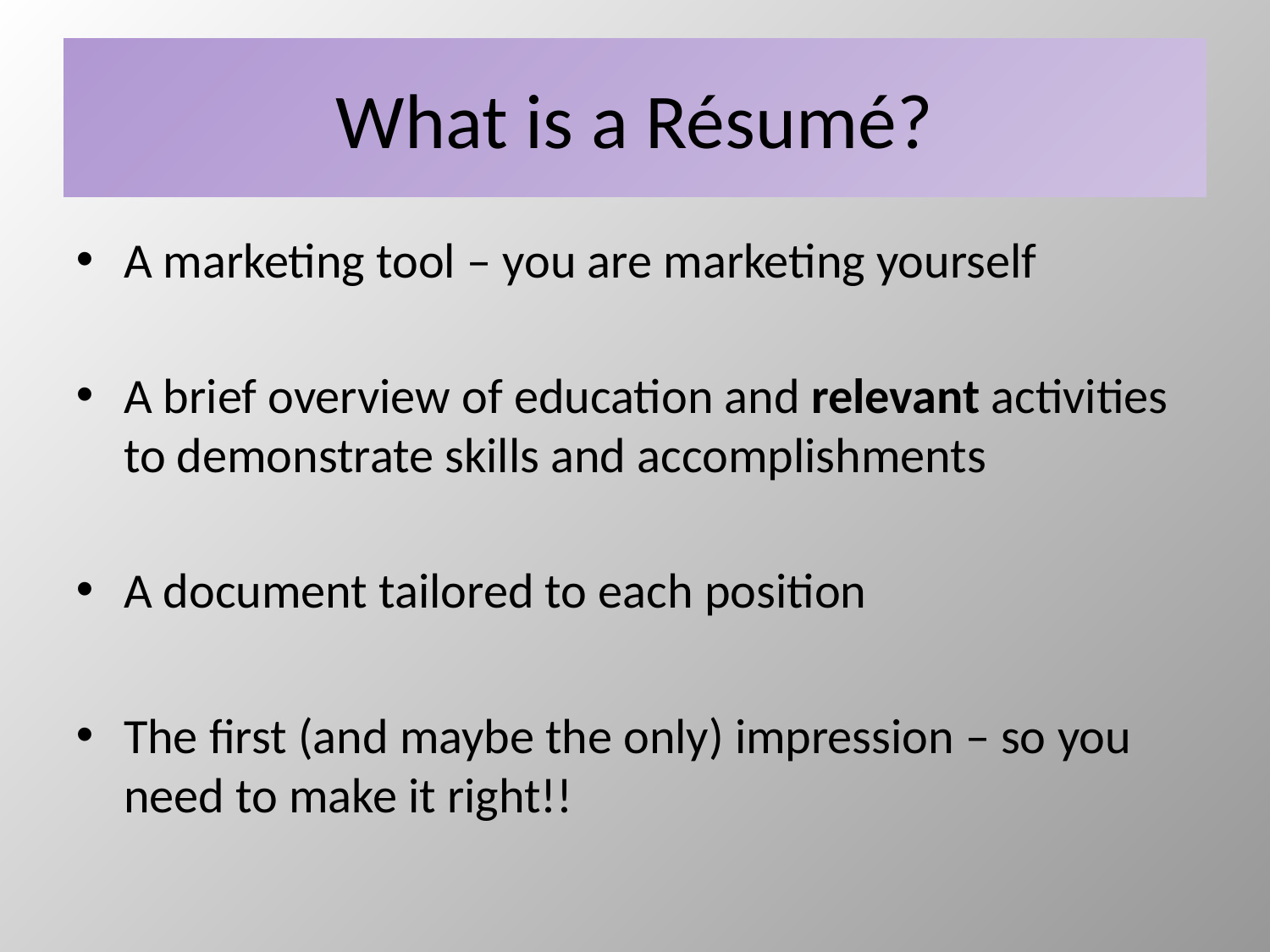

# What is a Résumé?
A marketing tool – you are marketing yourself

A brief overview of education and relevant activities to demonstrate skills and accomplishments

A document tailored to each position

The first (and maybe the only) impression – so you need to make it right!!